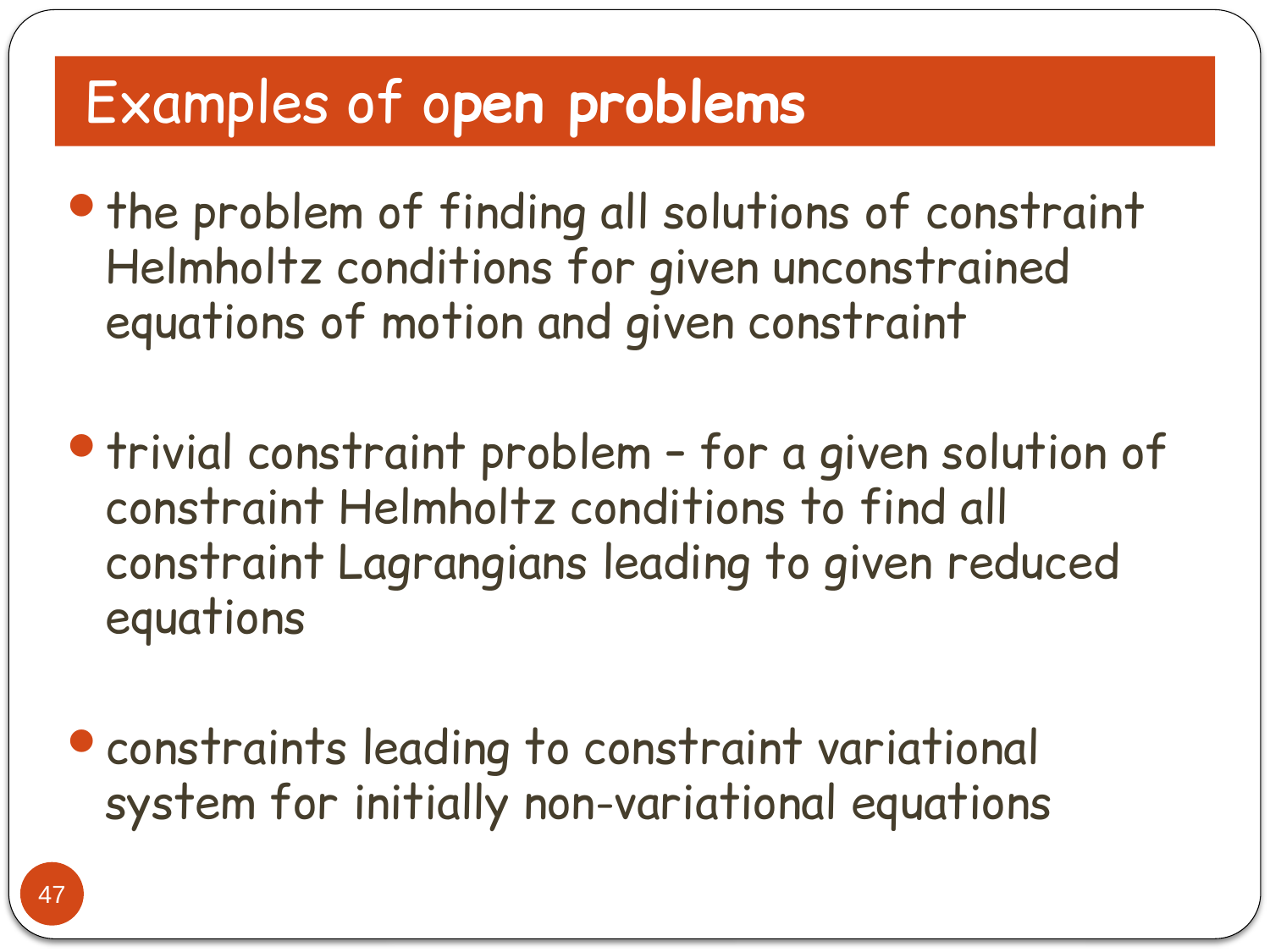

# Examples of open problems

the problem of finding all solutions of constraint Helmholtz conditions for given unconstrained equations of motion and given constraint

trivial constraint problem – for a given solution of constraint Helmholtz conditions to find all constraint Lagrangians leading to given reduced equations

constraints leading to constraint variational system for initially non-variational equations

47